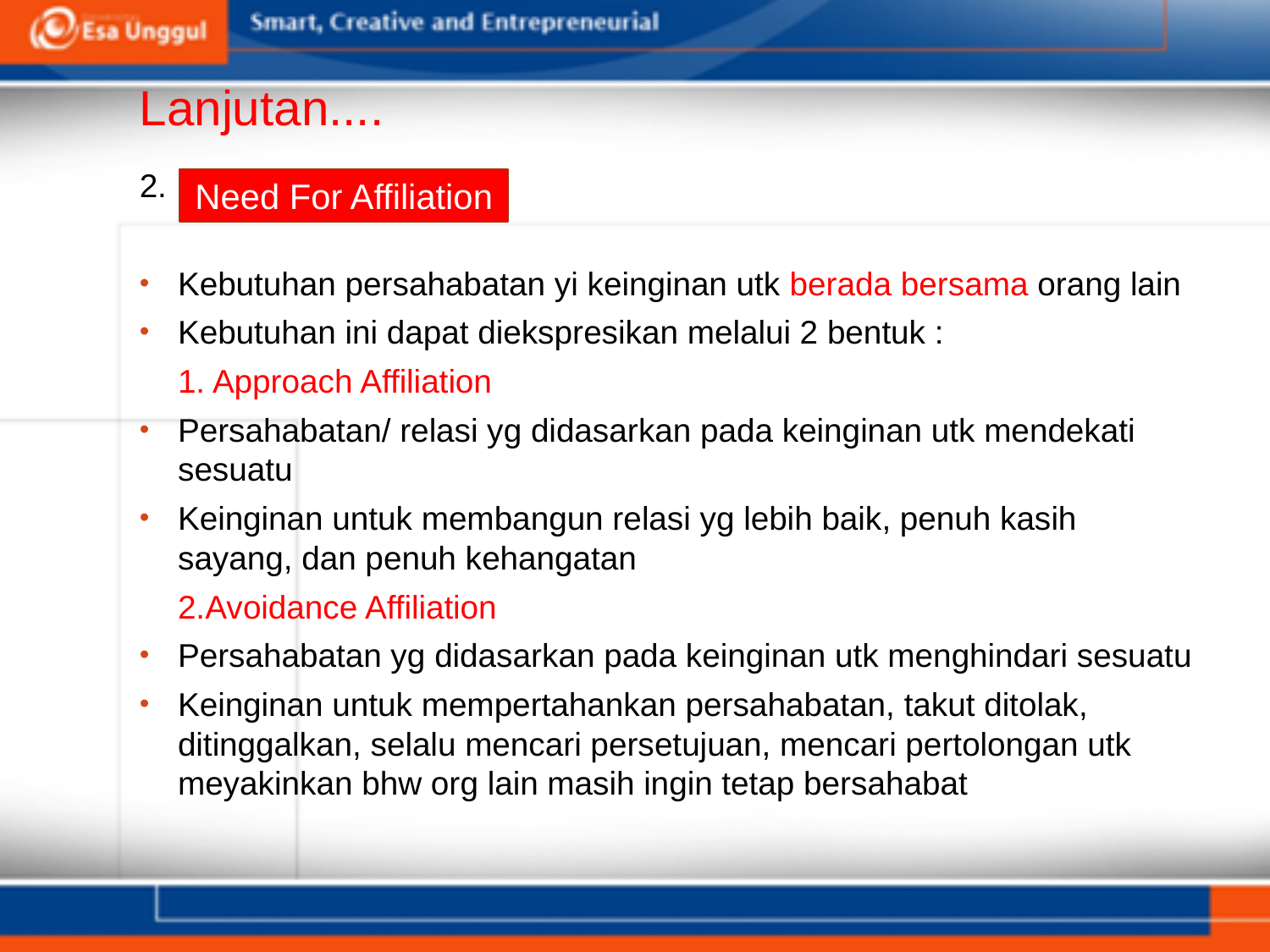

# Lanjutan....
2.

Kebutuhan persahabatan yi keinginan utk berada bersama orang lain
Kebutuhan ini dapat diekspresikan melalui 2 bentuk :
	1. Approach Affiliation
Persahabatan/ relasi yg didasarkan pada keinginan utk mendekati sesuatu
Keinginan untuk membangun relasi yg lebih baik, penuh kasih sayang, dan penuh kehangatan
	2.Avoidance Affiliation
Persahabatan yg didasarkan pada keinginan utk menghindari sesuatu
Keinginan untuk mempertahankan persahabatan, takut ditolak, ditinggalkan, selalu mencari persetujuan, mencari pertolongan utk meyakinkan bhw org lain masih ingin tetap bersahabat

Need For Affiliation